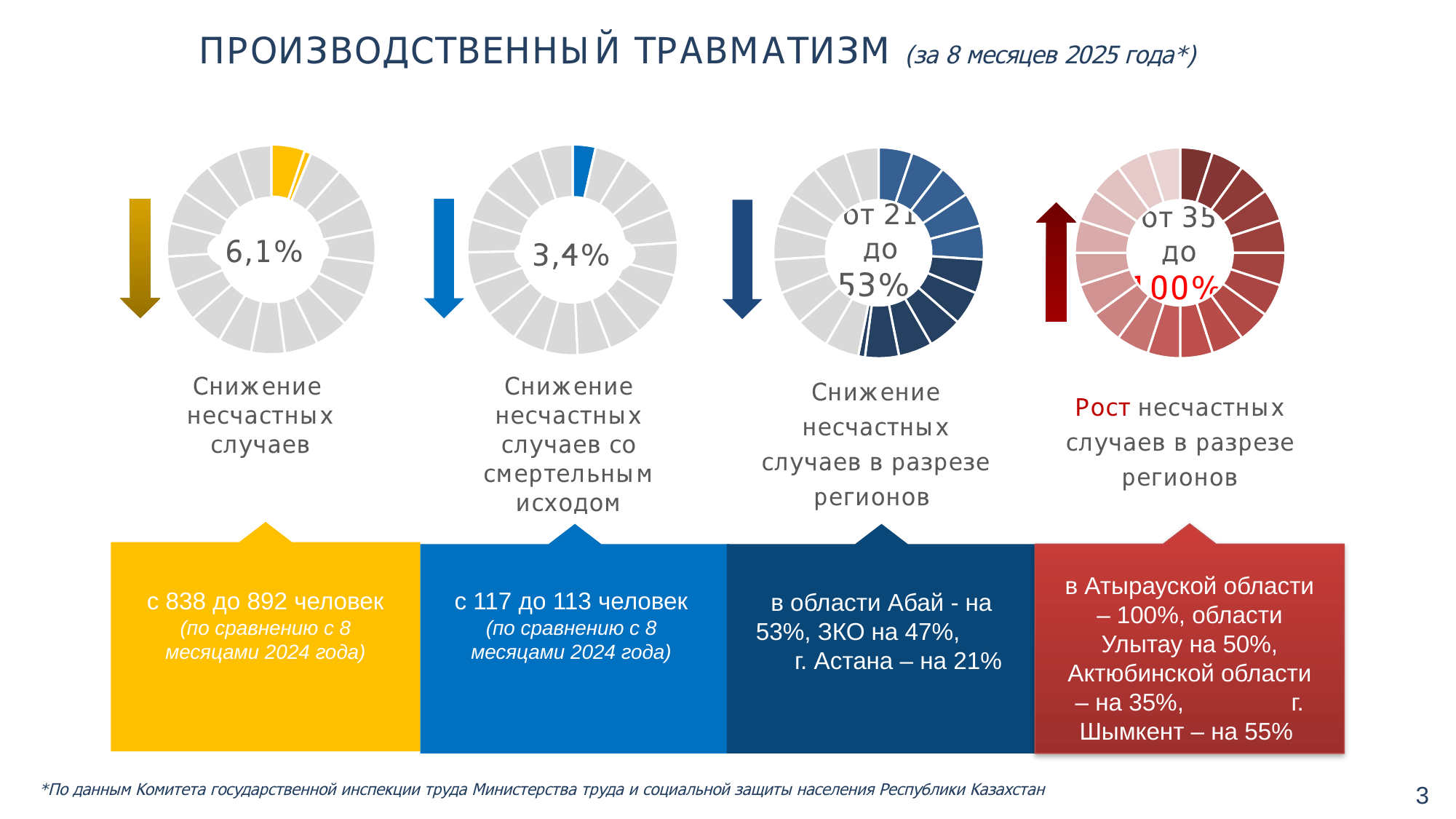

ПРОИЗВОДСТВЕННЫЙ ТРАВМАТИЗМ (за 8 месяцев 2025 года*)

### Chart

| Category | Продажи |
|---|---|
| Кв. 1 | 1.0 |
| Кв. 2 | 0.2 |
| Кв. 3 | 1.0 |
| Кв. 4 | 1.0 |
| Кв. 1 | 1.0 |
| Кв. 2 | 1.0 |
| Кв. 3 | 1.0 |
| Кв. 4 | 1.0 |
| Кв. 1 | 1.0 |
| Кв. 2 | 1.0 |

### Chart

| Category | Продажи |
|---|---|
| Кв. 1 | 0.7 |
| Кв. 2 | 1.0 |
| Кв. 3 | 1.0 |
| Кв. 4 | 1.0 |
| Кв. 1 | 1.0 |
| Кв. 2 | 1.0 |
| Кв. 3 | 1.0 |
| Кв. 4 | 1.0 |
| Кв. 1 | 1.0 |
| Кв. 2 | 1.0 |

### Chart

| Category | Продажи |
|---|---|
| Кв. 1 | 1.0 |
| Кв. 2 | 1.0 |
| Кв. 3 | 1.0 |
| Кв. 4 | 1.0 |
| Кв. 1 | 1.0 |
| Кв. 2 | 1.0 |
| Кв. 3 | 1.0 |
| Кв. 4 | 1.0 |
| Кв. 1 | 1.0 |
| Кв. 2 | 1.0 |

### Chart

| Category | Продажи |
|---|---|
| Кв. 1 | 1.0 |
| Кв. 2 | 1.0 |
| Кв. 3 | 1.0 |
| Кв. 4 | 1.0 |
| Кв. 1 | 1.0 |
| Кв. 2 | 1.0 |
| Кв. 3 | 1.0 |
| Кв. 4 | 1.0 |
| Кв. 1 | 1.0 |
| Кв. 2 | 1.0 |
от 21 до 53%
от 35 до 100%
6,1%
3,4%
Снижение
несчастных случаев
Снижение несчастных случаев со смертельным исходом
Снижение несчастных случаев в разрезе регионов

Рост несчастных случаев в разрезе регионов

в Атырауской области – 100%, области Улытау на 50%, Актюбинской области – на 35%,                г. Шымкент – на 55%
с 838 до 892 человек (по сравнению с 8 месяцами 2024 года)
с 117 до 113 человек (по сравнению с 8 месяцами 2024 года)
в области Абай - на 53%, ЗКО на 47%,             г. Астана – на 21%
*По данным Комитета государственной инспекции труда Министерства труда и социальной защиты населения Республики Казахстан
3